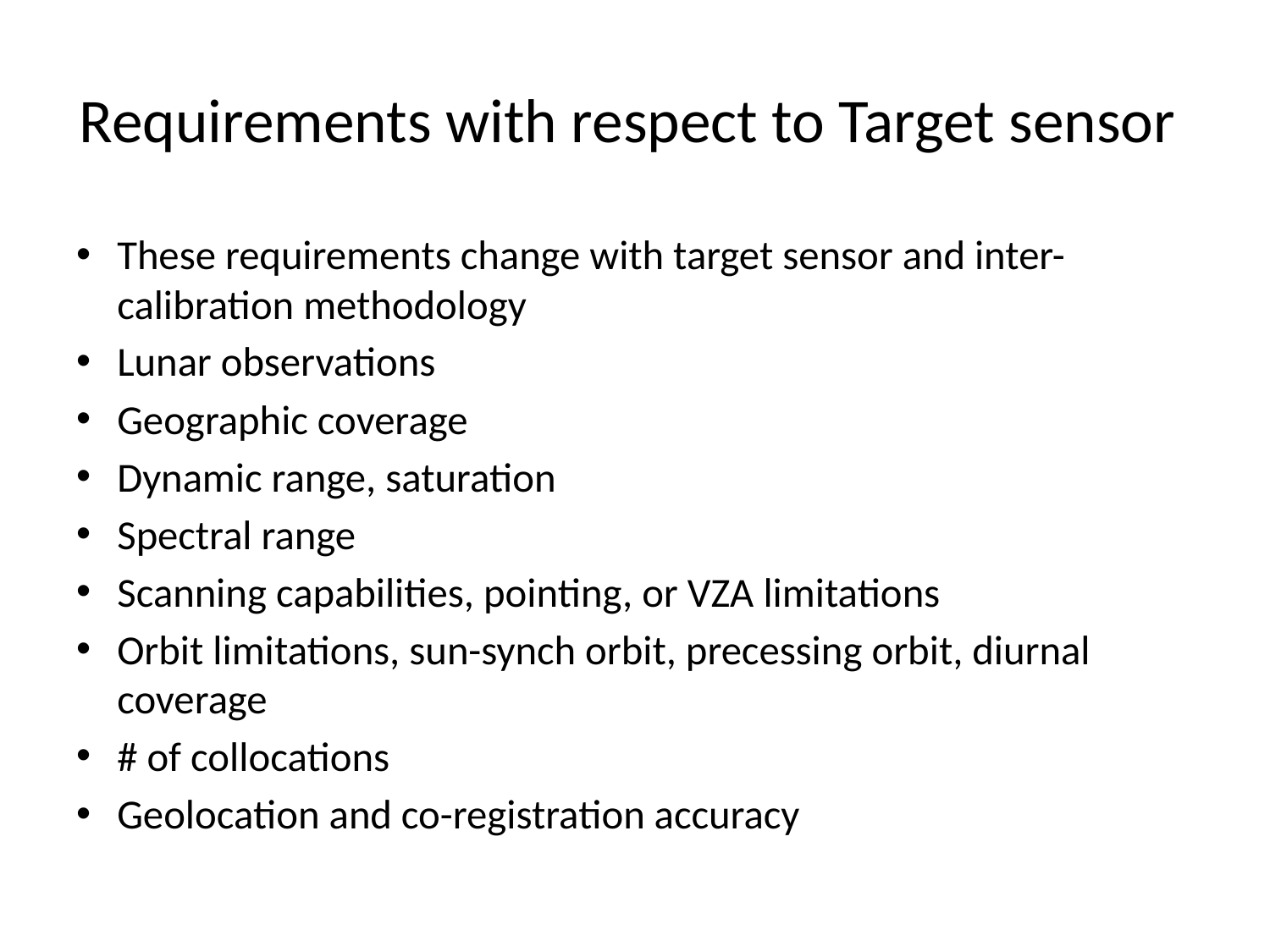

# Requirements with respect to Target sensor
These requirements change with target sensor and inter-calibration methodology
Lunar observations
Geographic coverage
Dynamic range, saturation
Spectral range
Scanning capabilities, pointing, or VZA limitations
Orbit limitations, sun-synch orbit, precessing orbit, diurnal coverage
# of collocations
Geolocation and co-registration accuracy